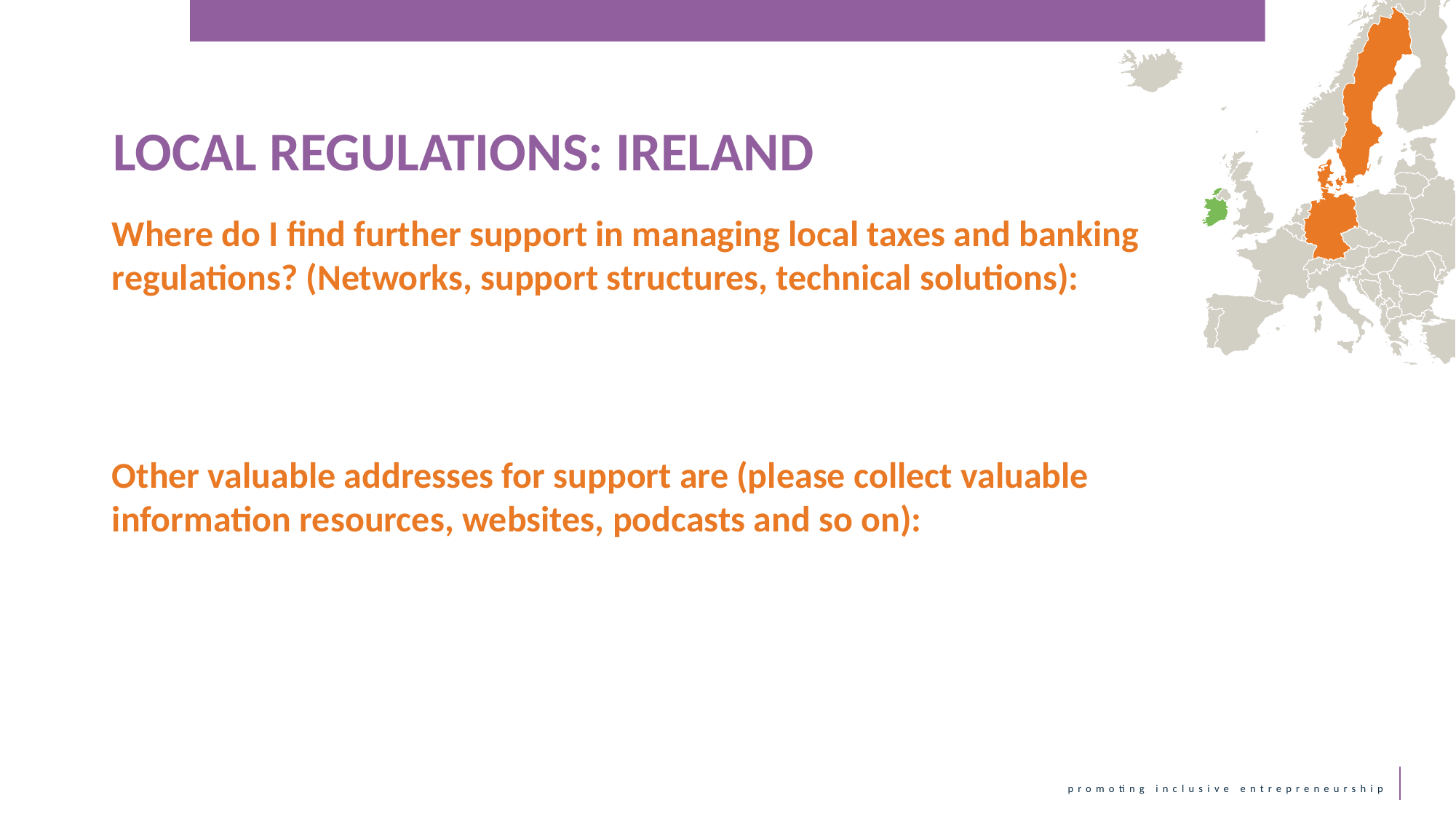

LOCAL REGULATIONS: IRELAND
Where do I find further support in managing local taxes and banking regulations? (Networks, support structures, technical solutions):

Other valuable addresses for support are (please collect valuable information resources, websites, podcasts and so on):